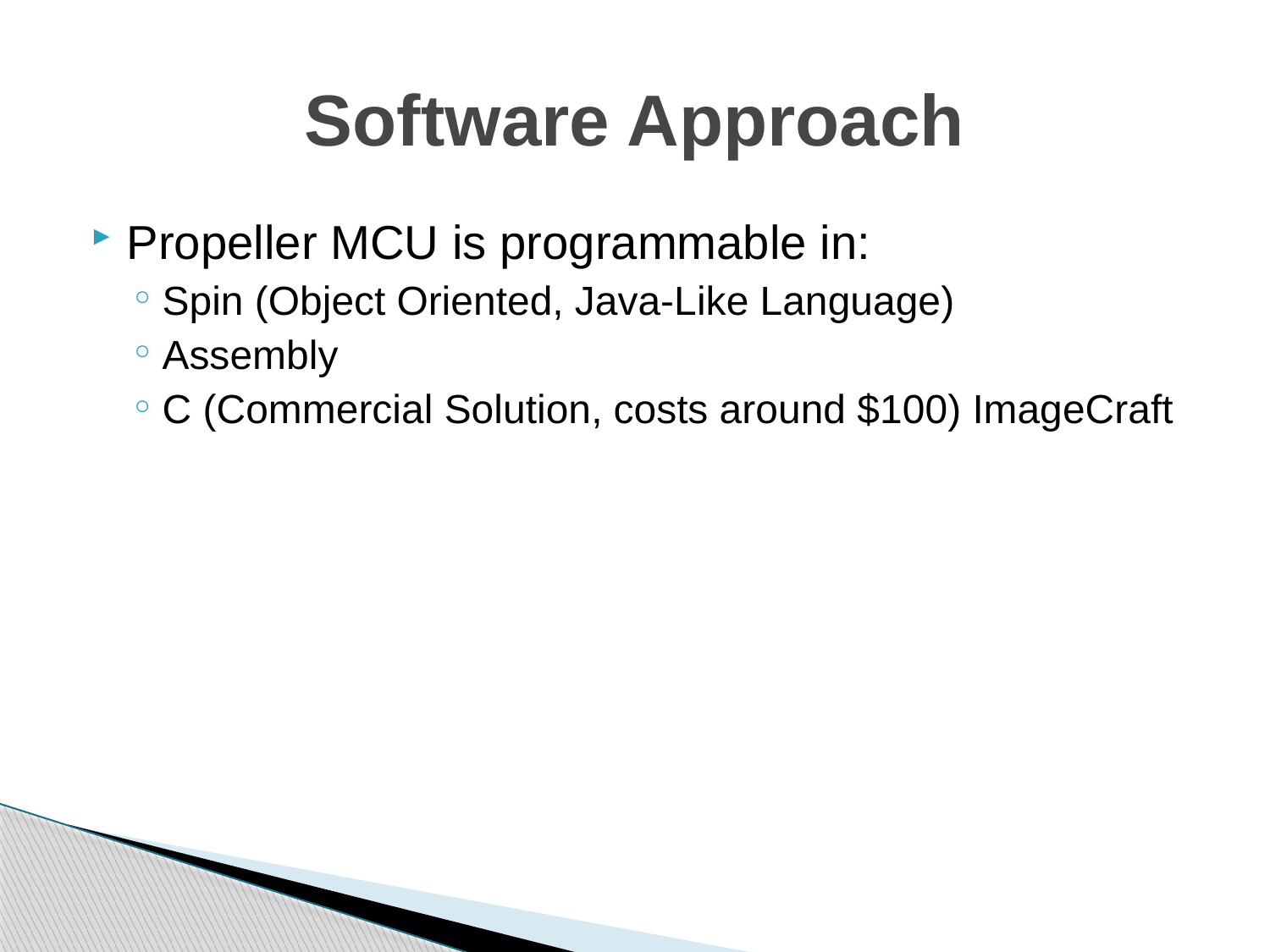

# Software Approach
Propeller MCU is programmable in:
Spin (Object Oriented, Java-Like Language)
Assembly
C (Commercial Solution, costs around $100) ImageCraft